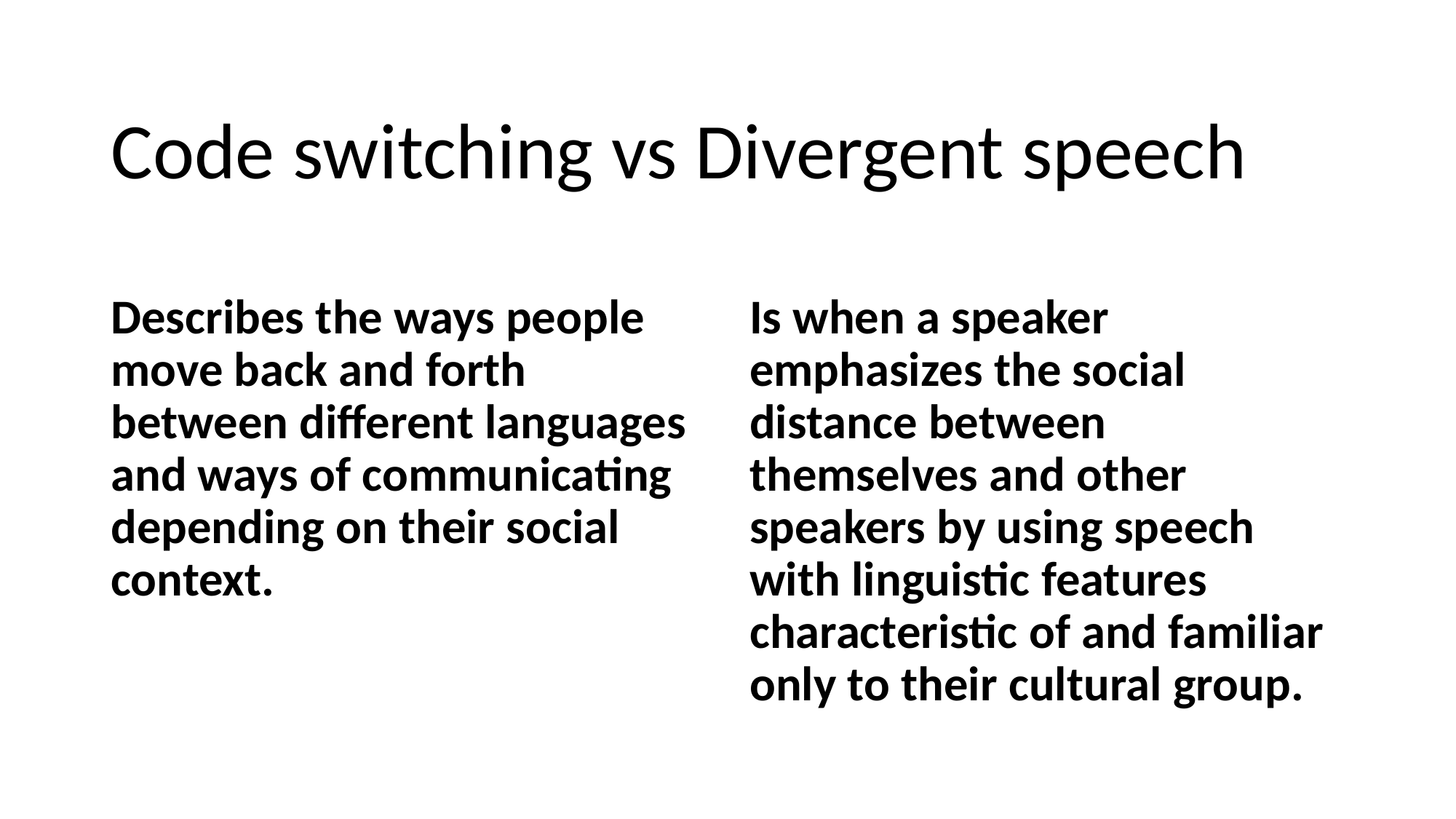

# Code switching vs Divergent speech
Describes the ways people move back and forth between different languages and ways of communicating depending on their social context.
Is when a speaker emphasizes the social distance between themselves and other speakers by using speech with linguistic features characteristic of and familiar only to their cultural group.